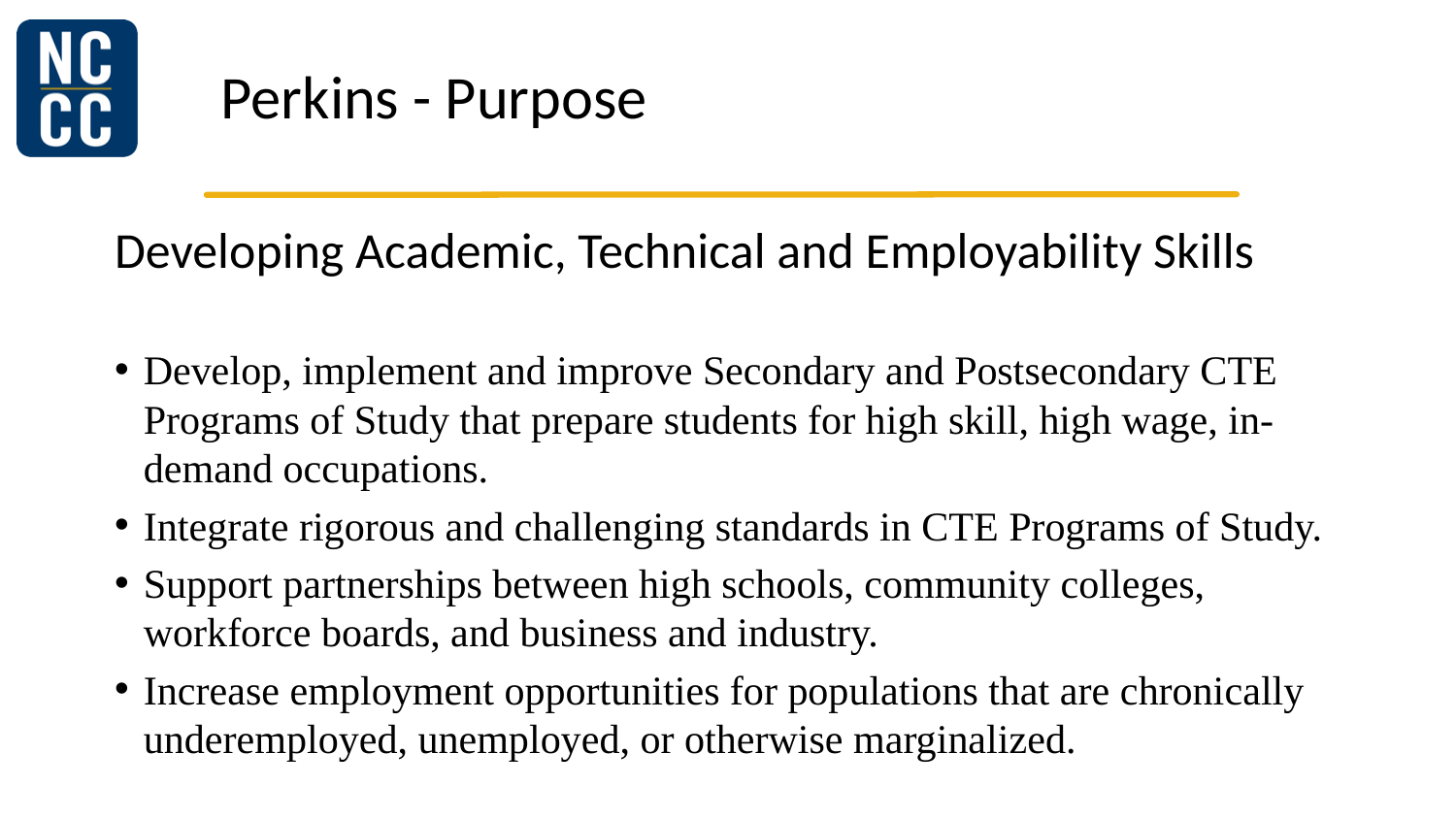

# Perkins - Purpose
Developing Academic, Technical and Employability Skills

Develop, implement and improve Secondary and Postsecondary CTE Programs of Study that prepare students for high skill, high wage, in-demand occupations.
Integrate rigorous and challenging standards in CTE Programs of Study.
Support partnerships between high schools, community colleges, workforce boards, and business and industry.
Increase employment opportunities for populations that are chronically underemployed, unemployed, or otherwise marginalized.